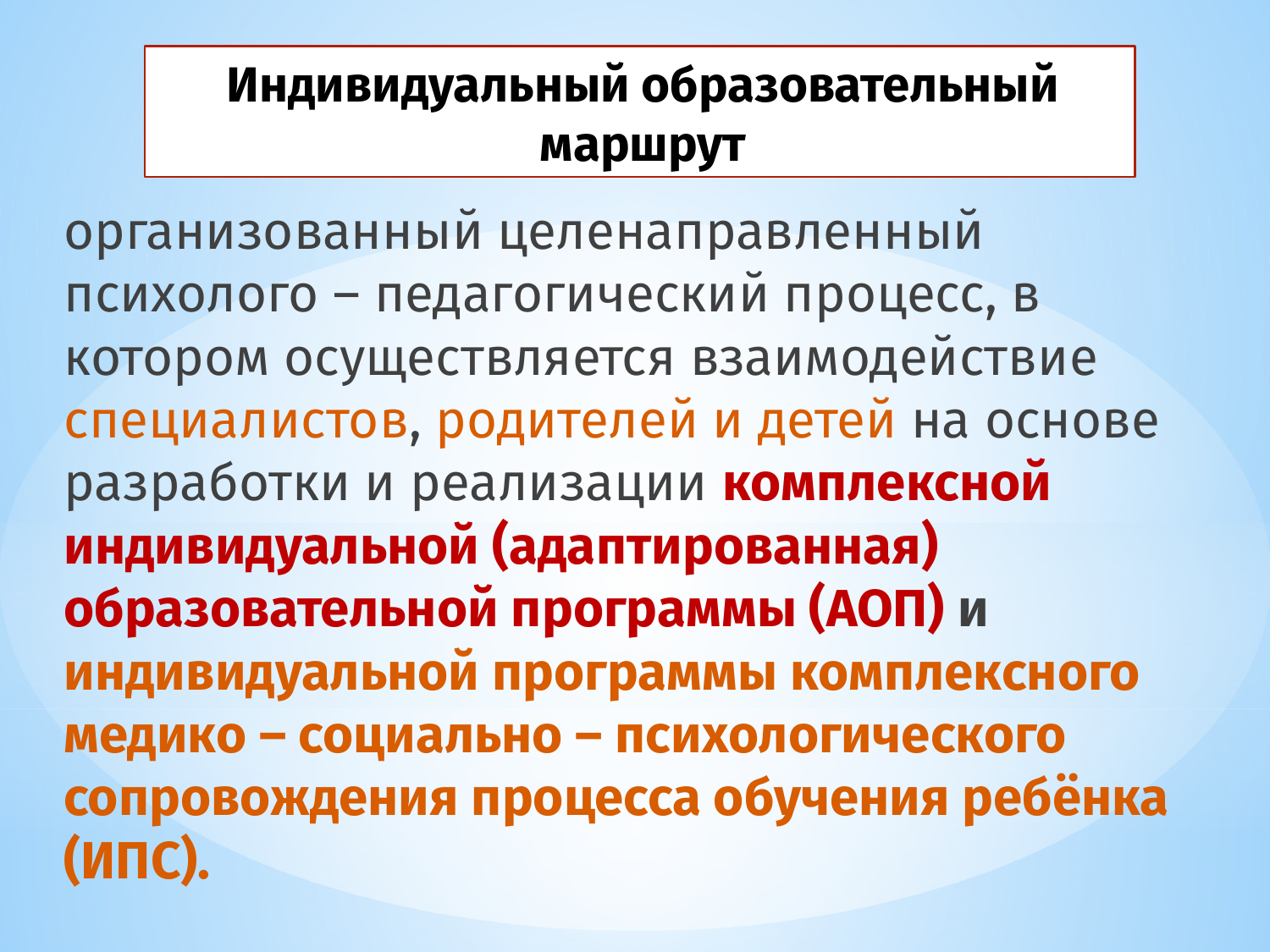

Индивидуальный образовательный маршрут

организованный целенаправленный психолого – педагогический процесс, в котором осуществляется взаимодействие специалистов, родителей и детей на основе разработки и реализации комплексной индивидуальной (адаптированная) образовательной программы (АОП) и индивидуальной программы комплексного медико – социально – психологического сопровождения процесса обучения ребёнка (ИПС).